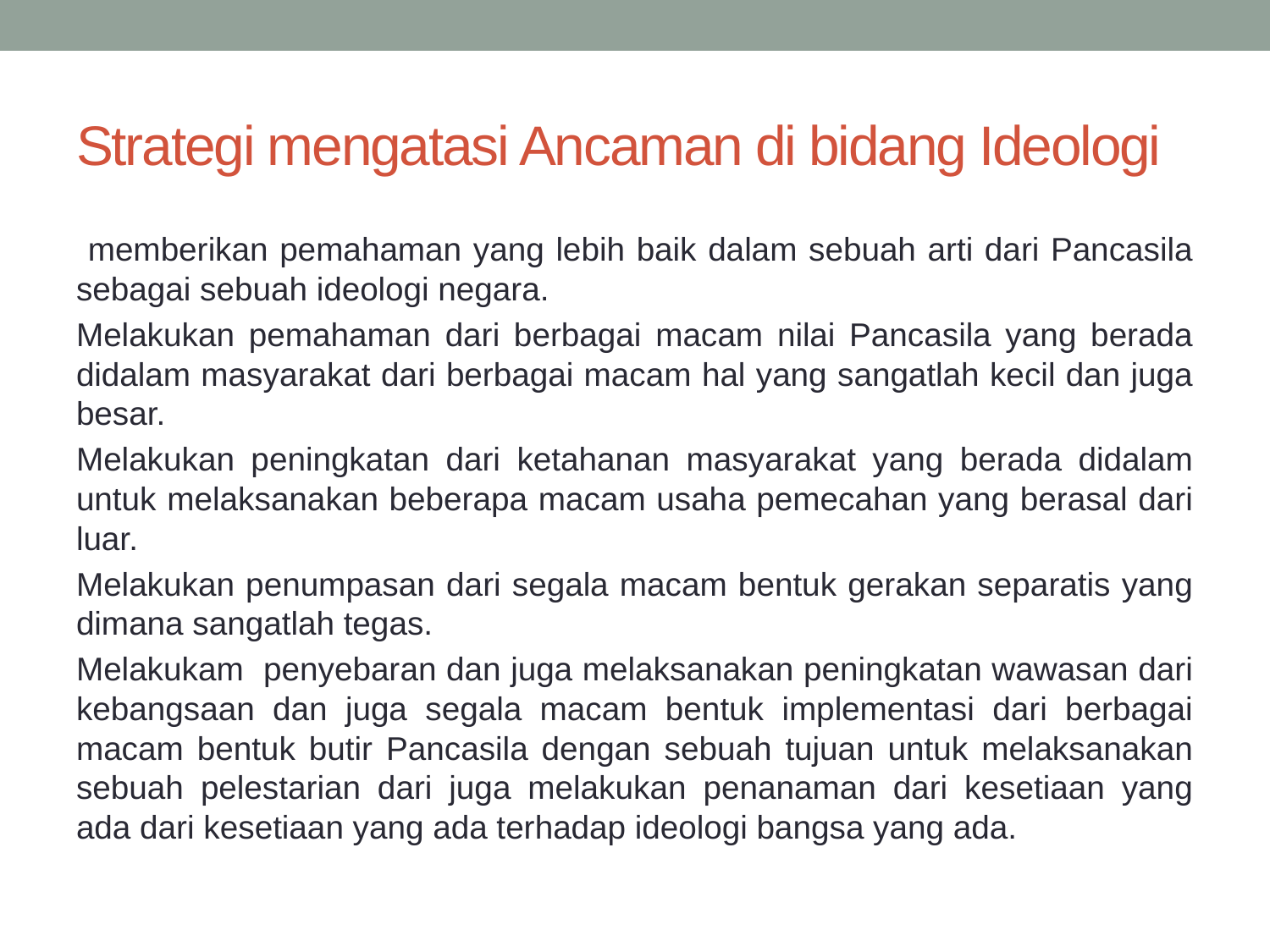

# Strategi mengatasi Ancaman di bidang Ideologi
 memberikan pemahaman yang lebih baik dalam sebuah arti dari Pancasila sebagai sebuah ideologi negara.
Melakukan pemahaman dari berbagai macam nilai Pancasila yang berada didalam masyarakat dari berbagai macam hal yang sangatlah kecil dan juga besar.
Melakukan peningkatan dari ketahanan masyarakat yang berada didalam untuk melaksanakan beberapa macam usaha pemecahan yang berasal dari luar.
Melakukan penumpasan dari segala macam bentuk gerakan separatis yang dimana sangatlah tegas.
Melakukam  penyebaran dan juga melaksanakan peningkatan wawasan dari kebangsaan dan juga segala macam bentuk implementasi dari berbagai macam bentuk butir Pancasila dengan sebuah tujuan untuk melaksanakan sebuah pelestarian dari juga melakukan penanaman dari kesetiaan yang ada dari kesetiaan yang ada terhadap ideologi bangsa yang ada.